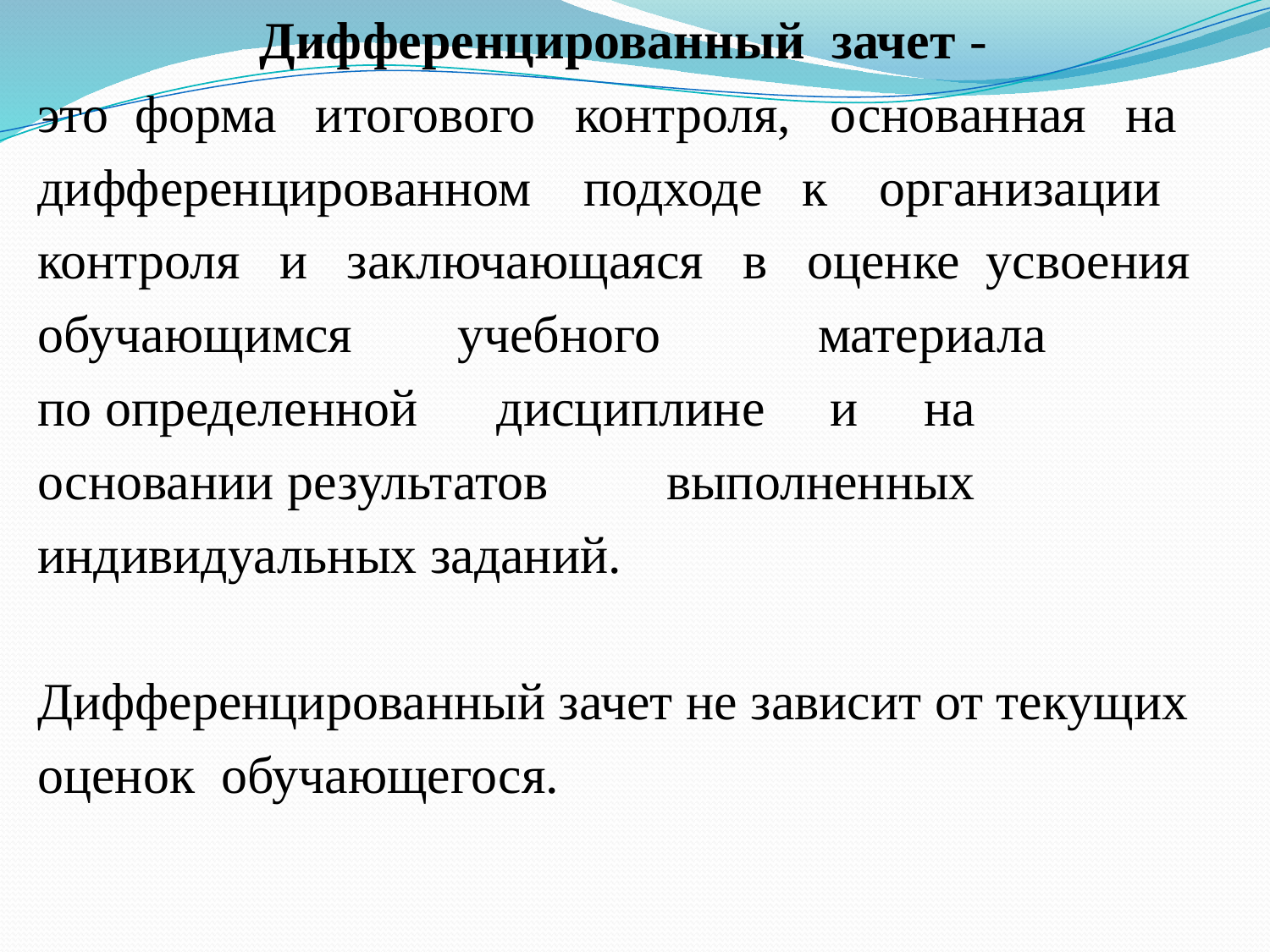

Дифференцированный  зачет -
это  форма   итогового   контроля,   основанная   на
дифференцированном    подходе   к    организации
контроля   и   заключающаяся   в   оценке  усвоения
обучающимся        учебного            материала
по определенной      дисциплине     и     на
основании результатов         выполненных
индивидуальных заданий.

Дифференцированный зачет не зависит от текущих
оценок  обучающегося.